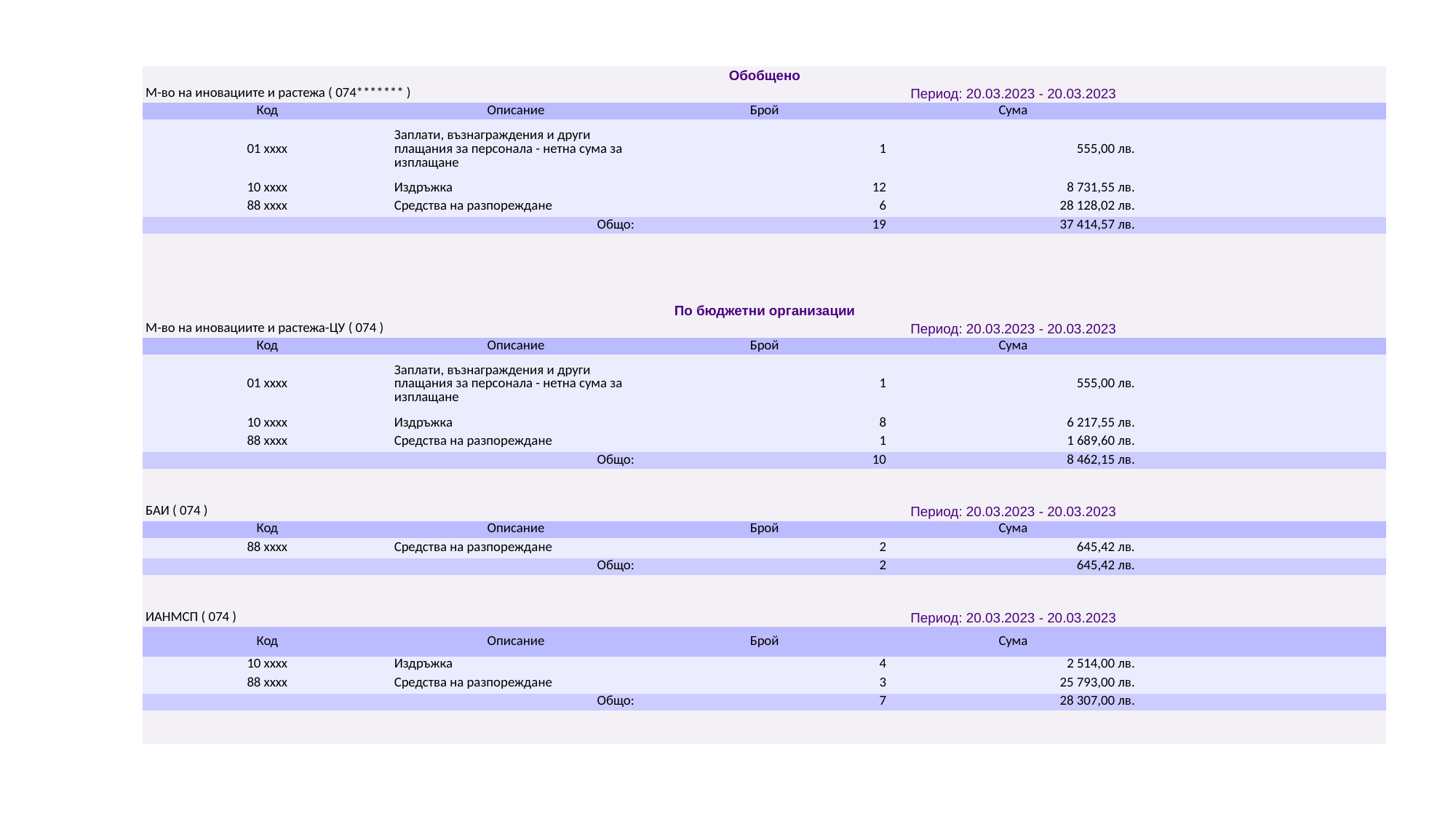

| Обобщено |  |  |  |  |
| --- | --- | --- | --- | --- |
| М-во на иновациите и растежа ( 074\*\*\*\*\*\*\* ) |  | Период: 20.03.2023 - 20.03.2023 |  |  |
| Код | Описание | Брой | Сума |  |
| 01 xxxx | Заплати, възнаграждения и други плащания за персонала - нетна сума за изплащане | 1 | 555,00 лв. |  |
| 10 xxxx | Издръжка | 12 | 8 731,55 лв. |  |
| 88 xxxx | Средства на разпореждане | 6 | 28 128,02 лв. |  |
| Общо: |  | 19 | 37 414,57 лв. |  |
|  |  |  |  |  |
|  |  |  |  |  |
|  |  |  |  |  |
|  |  |  |  |  |
| По бюджетни организации |  |  |  |  |
| М-во на иновациите и растежа-ЦУ ( 074 ) |  | Период: 20.03.2023 - 20.03.2023 |  |  |
| Код | Описание | Брой | Сума |  |
| 01 xxxx | Заплати, възнаграждения и други плащания за персонала - нетна сума за изплащане | 1 | 555,00 лв. |  |
| 10 xxxx | Издръжка | 8 | 6 217,55 лв. |  |
| 88 xxxx | Средства на разпореждане | 1 | 1 689,60 лв. |  |
| Общо: |  | 10 | 8 462,15 лв. |  |
|  |  |  |  |  |
|  |  |  |  |  |
| БАИ ( 074 ) |  | Период: 20.03.2023 - 20.03.2023 |  |  |
| Код | Описание | Брой | Сума |  |
| 88 xxxx | Средства на разпореждане | 2 | 645,42 лв. |  |
| Общо: |  | 2 | 645,42 лв. |  |
|  |  |  |  |  |
|  |  |  |  |  |
| ИАНМСП ( 074 ) |  | Период: 20.03.2023 - 20.03.2023 |  |  |
| Код | Описание | Брой | Сума |  |
| 10 xxxx | Издръжка | 4 | 2 514,00 лв. |  |
| 88 xxxx | Средства на разпореждане | 3 | 25 793,00 лв. |  |
| Общо: |  | 7 | 28 307,00 лв. |  |
|  |  |  |  |  |
|  |  |  |  |  |
#